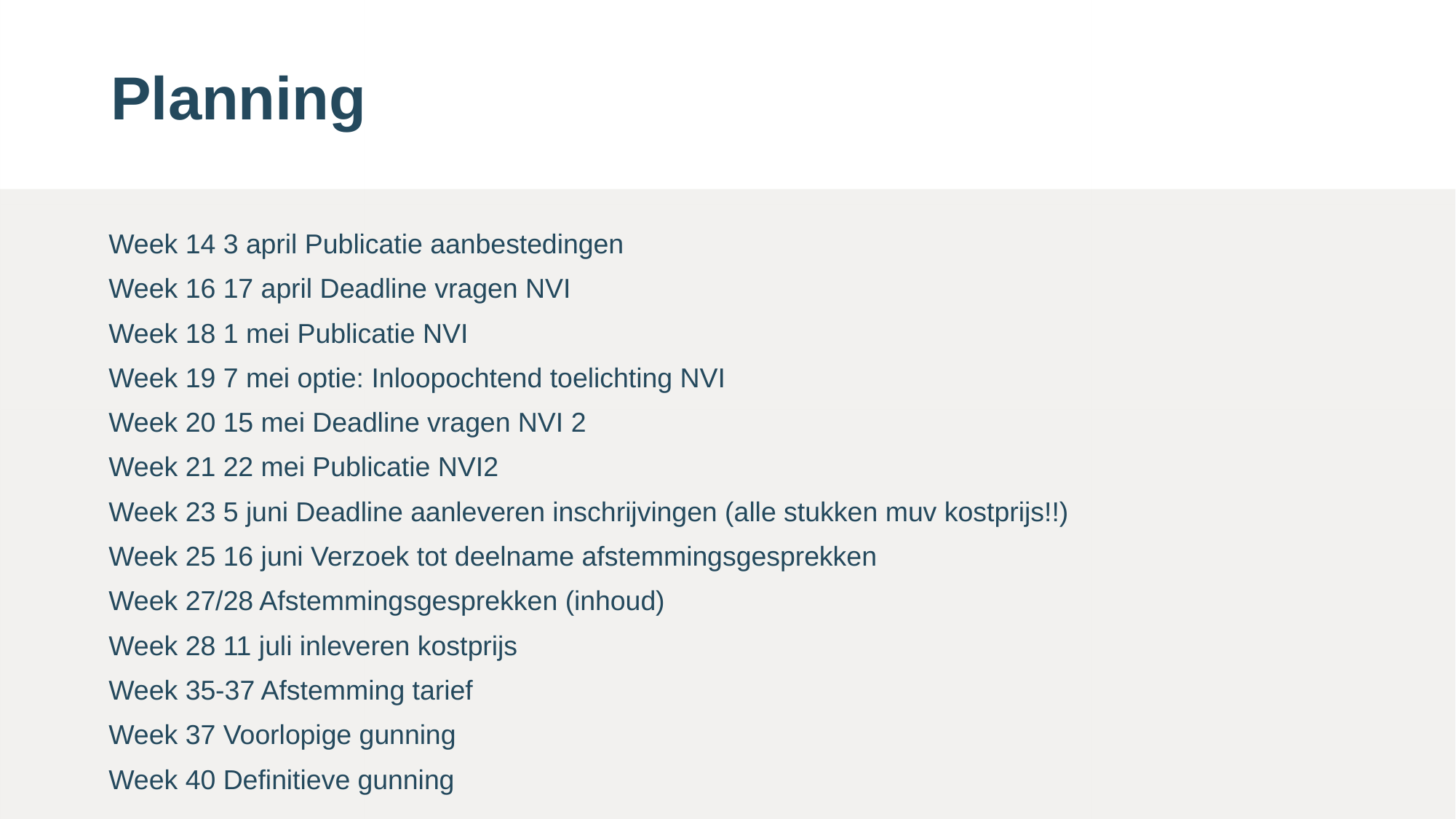

# Planning
Week 14 3 april Publicatie aanbestedingen
Week 16 17 april Deadline vragen NVI
Week 18 1 mei Publicatie NVI
Week 19 7 mei optie: Inloopochtend toelichting NVI
Week 20 15 mei Deadline vragen NVI 2
Week 21 22 mei Publicatie NVI2
Week 23 5 juni Deadline aanleveren inschrijvingen (alle stukken muv kostprijs!!)
Week 25 16 juni Verzoek tot deelname afstemmingsgesprekken
Week 27/28 Afstemmingsgesprekken (inhoud)
Week 28 11 juli inleveren kostprijs
Week 35-37 Afstemming tarief
Week 37 Voorlopige gunning
Week 40 Definitieve gunning